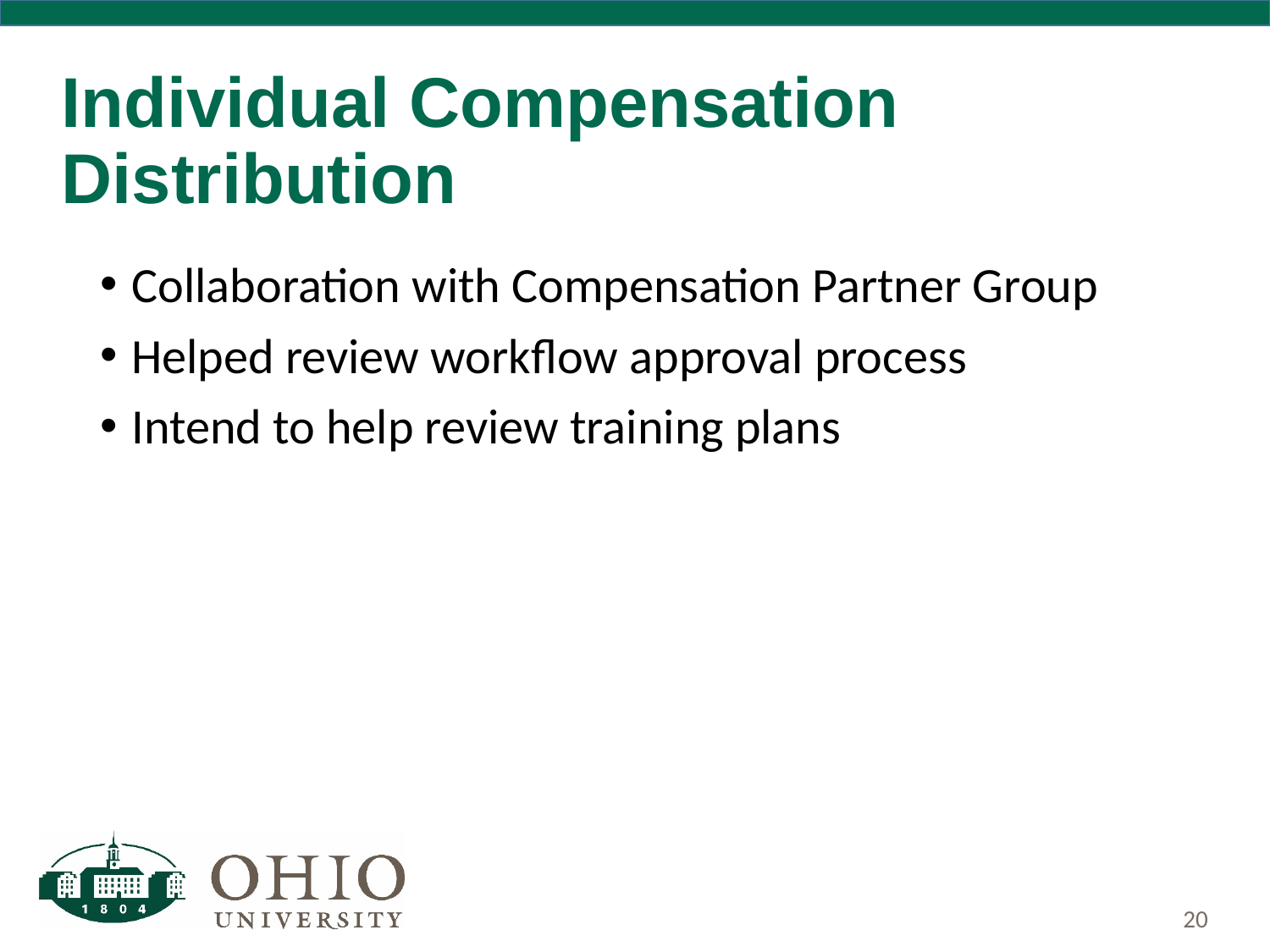

# Individual Compensation Distribution
Collaboration with Compensation Partner Group
Helped review workflow approval process
Intend to help review training plans